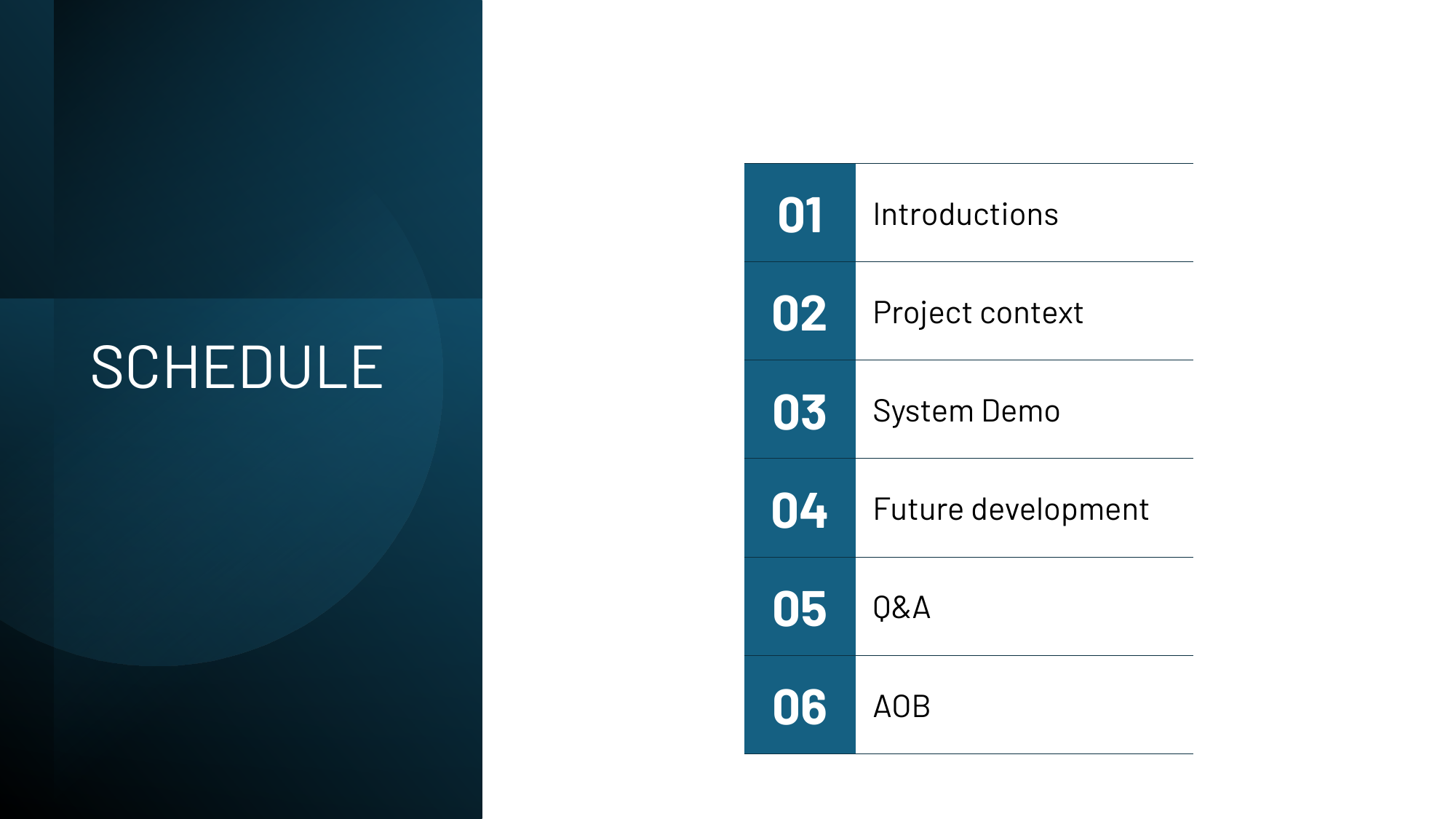

| 01 | Introductions |
| --- | --- |
| 02 | Project context |
| 03 | System Demo |
| 04 | Future development |
| 05 | Q&A |

# SCHEDULE
| 06 | AOB |
| --- | --- |